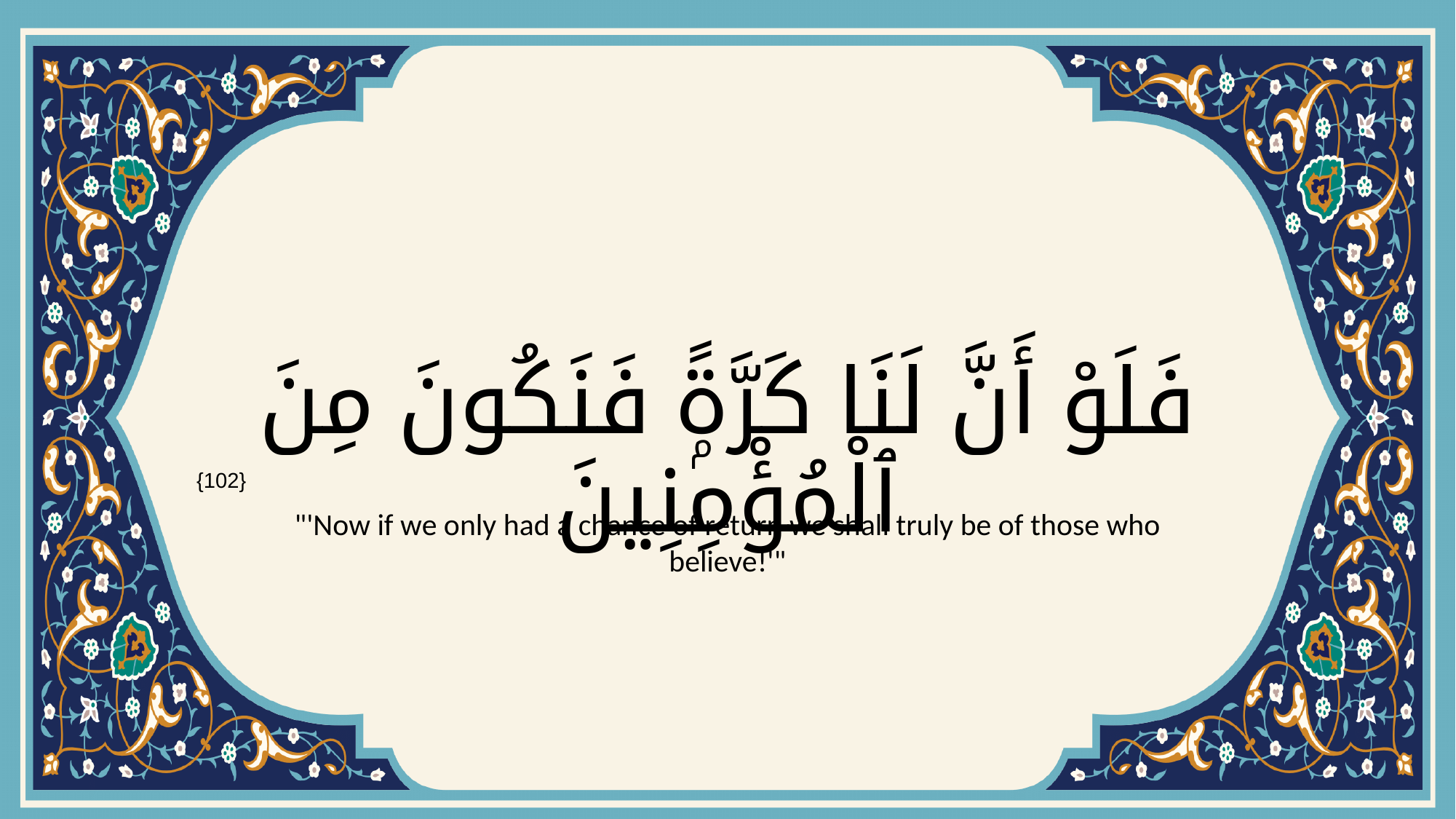

# فَلَوْ أَنَّ لَنَا كَرَّةًۭ فَنَكُونَ مِنَ ٱلْمُؤْمِنِينَ
{102}
"'Now if we only had a chance of return we shall truly be of those who believe!'"